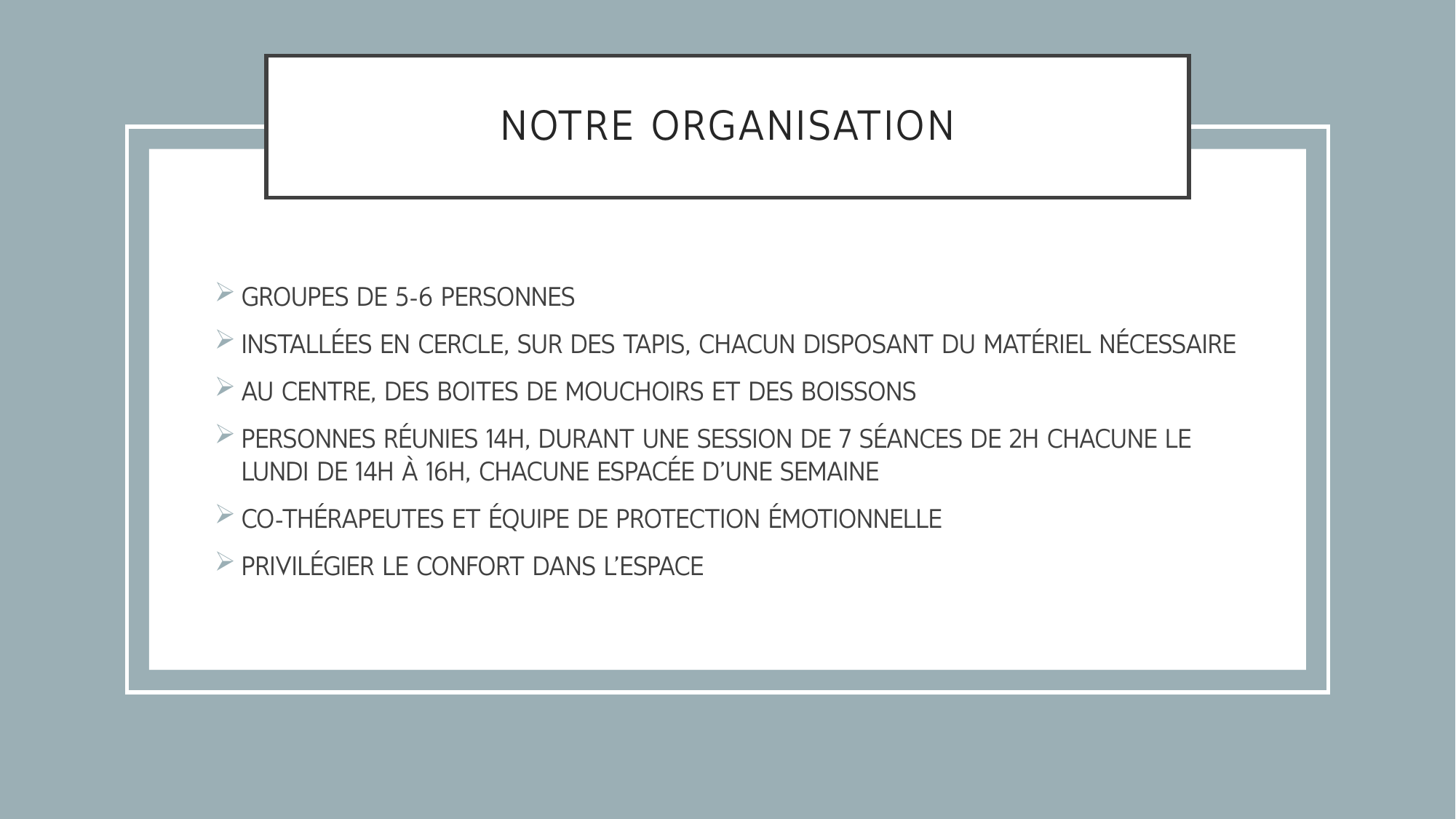

# NOTRE ORGANISATION

GROUPES DE 5-6 PERSONNES
INSTALLÉES EN CERCLE, SUR DES TAPIS, CHACUN DISPOSANT DU MATÉRIEL NÉCESSAIRE
AU CENTRE, DES BOITES DE MOUCHOIRS ET DES BOISSONS
PERSONNES RÉUNIES 14H, DURANT UNE SESSION DE 7 SÉANCES DE 2H CHACUNE LE LUNDI DE 14H À 16H, CHACUNE ESPACÉE D’UNE SEMAINE
CO-THÉRAPEUTES ET ÉQUIPE DE PROTECTION ÉMOTIONNELLE
PRIVILÉGIER LE CONFORT DANS L’ESPACE